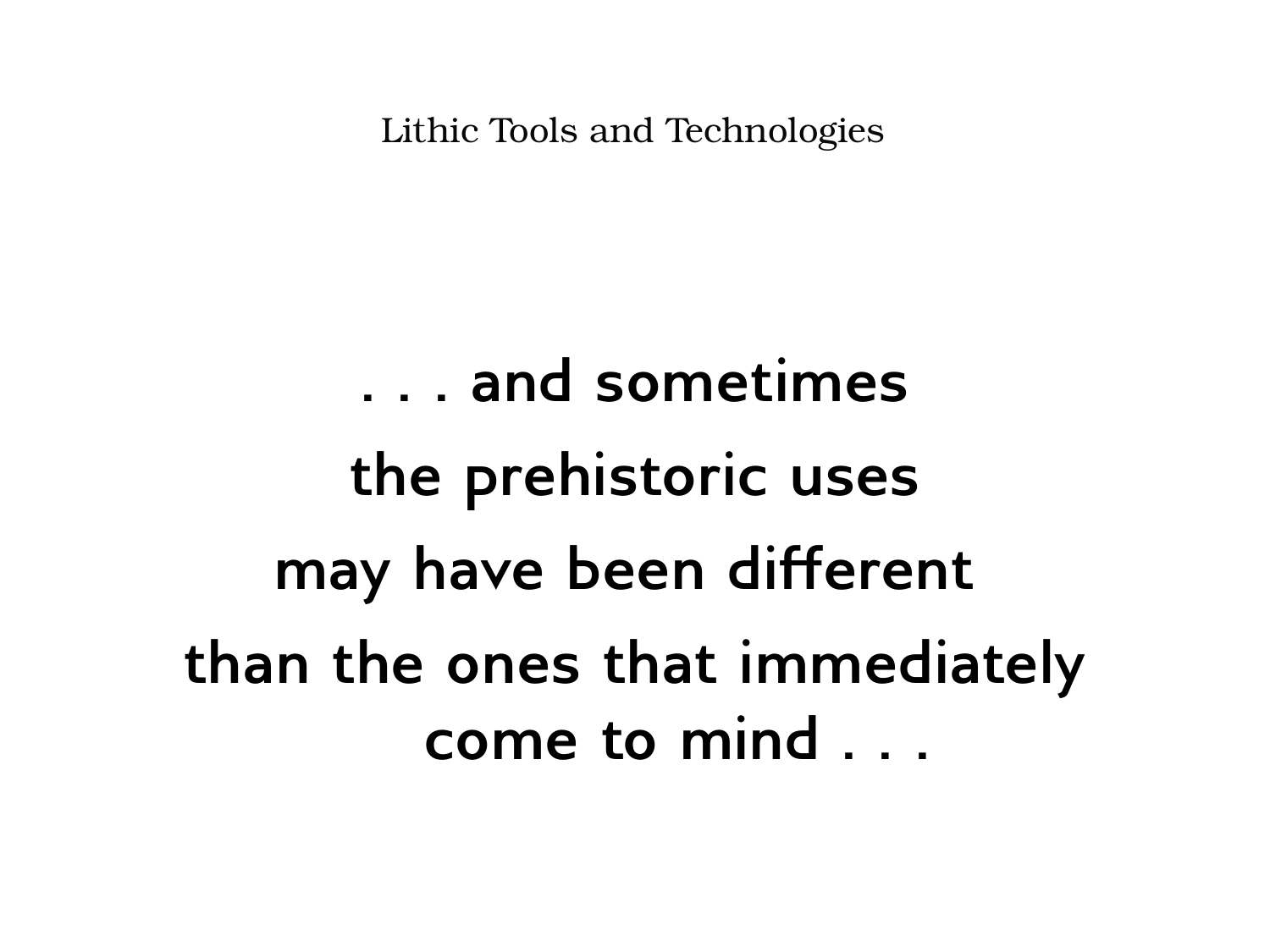

Lithic Tools and Technologies
. . . and sometimes
the prehistoric uses
may have been different
than the ones that immediately come to mind . . .